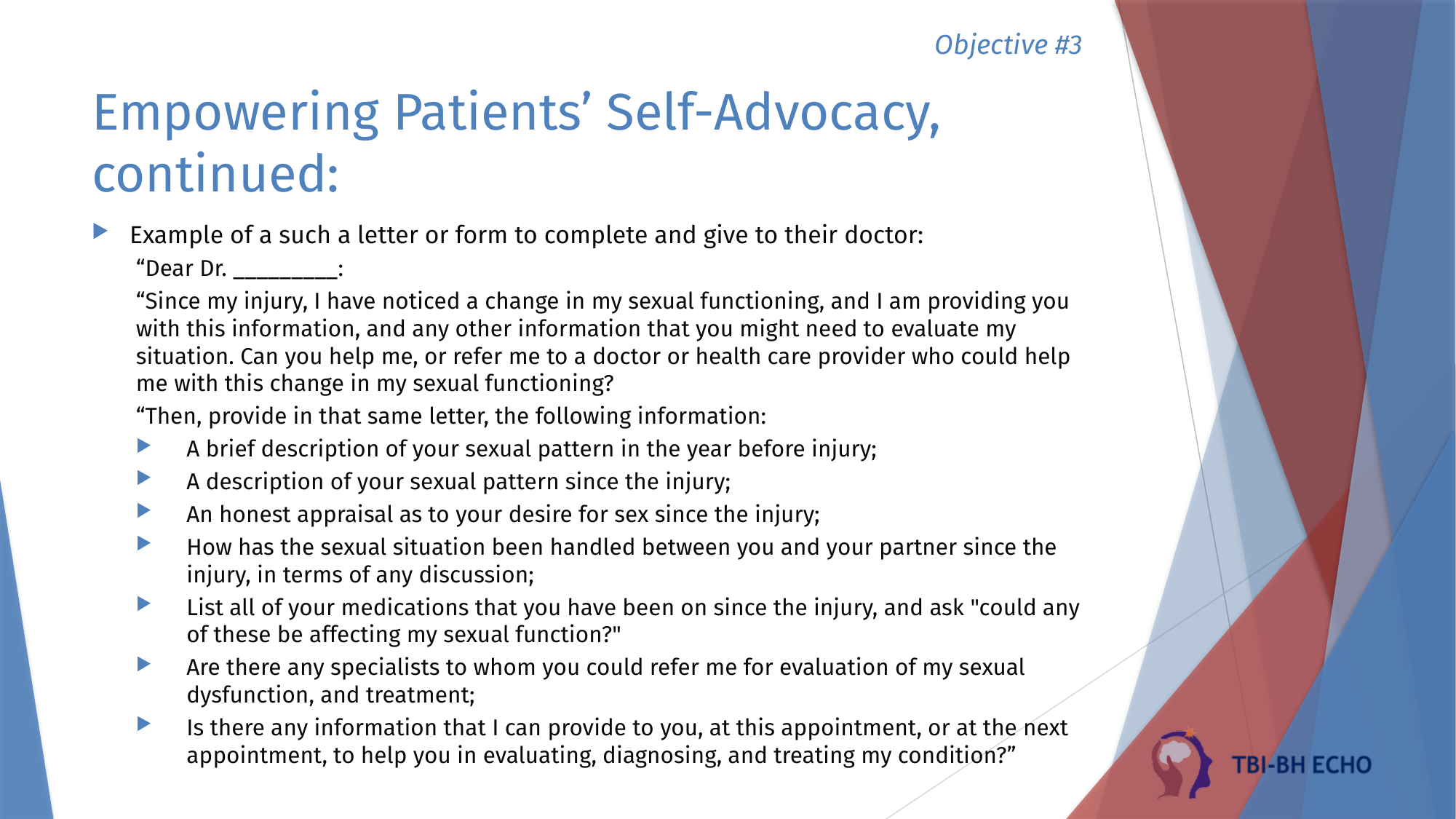

Objective #3
# Empowering Patients’ Self-Advocacy, continued:
Example of a such a letter or form to complete and give to their doctor:
“Dear Dr. _________:
“Since my injury, I have noticed a change in my sexual functioning, and I am providing you with this information, and any other information that you might need to evaluate my situation. Can you help me, or refer me to a doctor or health care provider who could help me with this change in my sexual functioning?
“Then, provide in that same letter, the following information:
A brief description of your sexual pattern in the year before injury;
A description of your sexual pattern since the injury;
An honest appraisal as to your desire for sex since the injury;
How has the sexual situation been handled between you and your partner since the injury, in terms of any discussion;
List all of your medications that you have been on since the injury, and ask "could any of these be affecting my sexual function?"
Are there any specialists to whom you could refer me for evaluation of my sexual dysfunction, and treatment;
Is there any information that I can provide to you, at this appointment, or at the next appointment, to help you in evaluating, diagnosing, and treating my condition?”